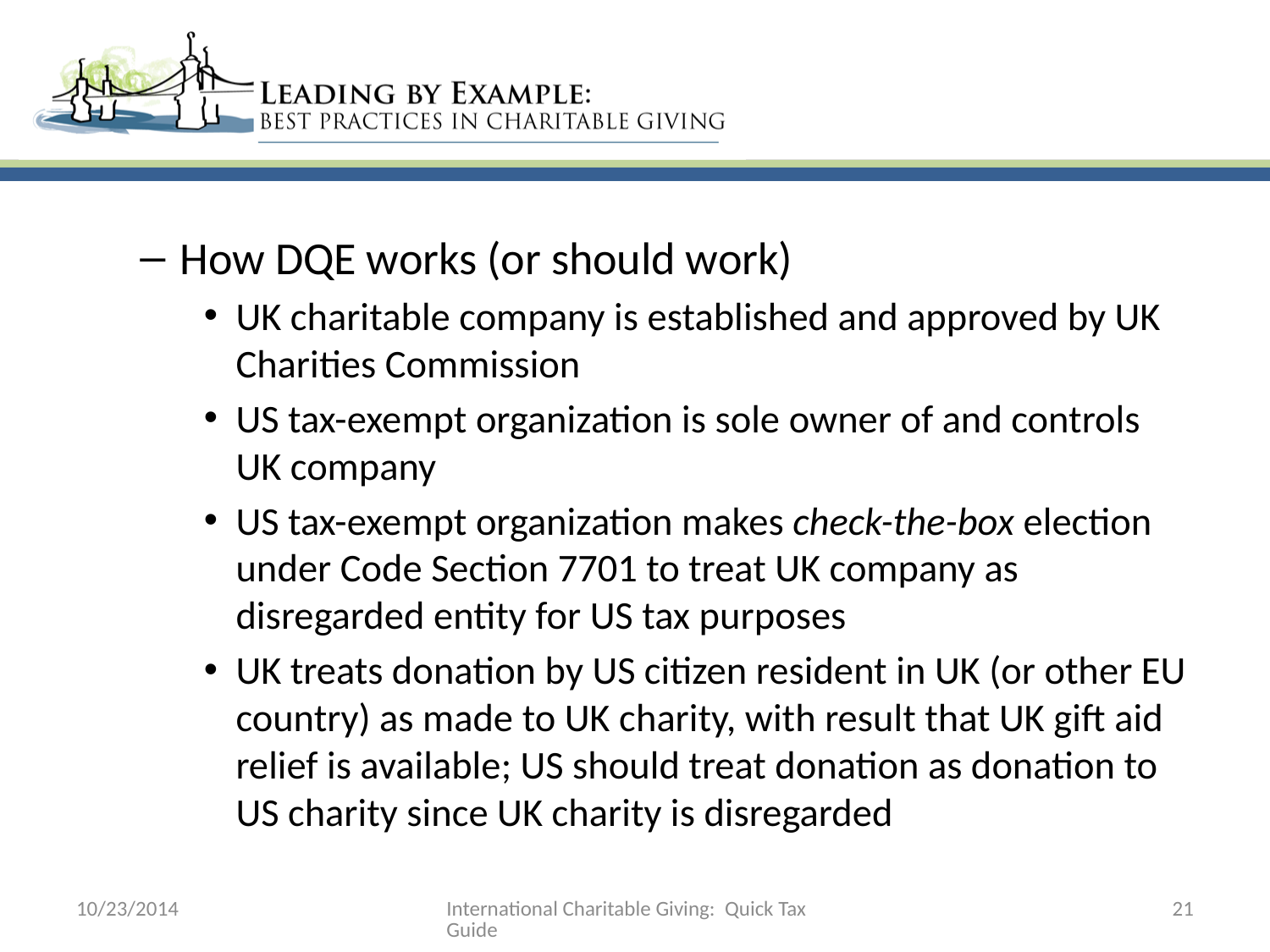

How DQE works (or should work)
UK charitable company is established and approved by UK Charities Commission
US tax-exempt organization is sole owner of and controls UK company
US tax-exempt organization makes check-the-box election under Code Section 7701 to treat UK company as disregarded entity for US tax purposes
UK treats donation by US citizen resident in UK (or other EU country) as made to UK charity, with result that UK gift aid relief is available; US should treat donation as donation to US charity since UK charity is disregarded
10/23/2014
International Charitable Giving:  Quick Tax Guide
21